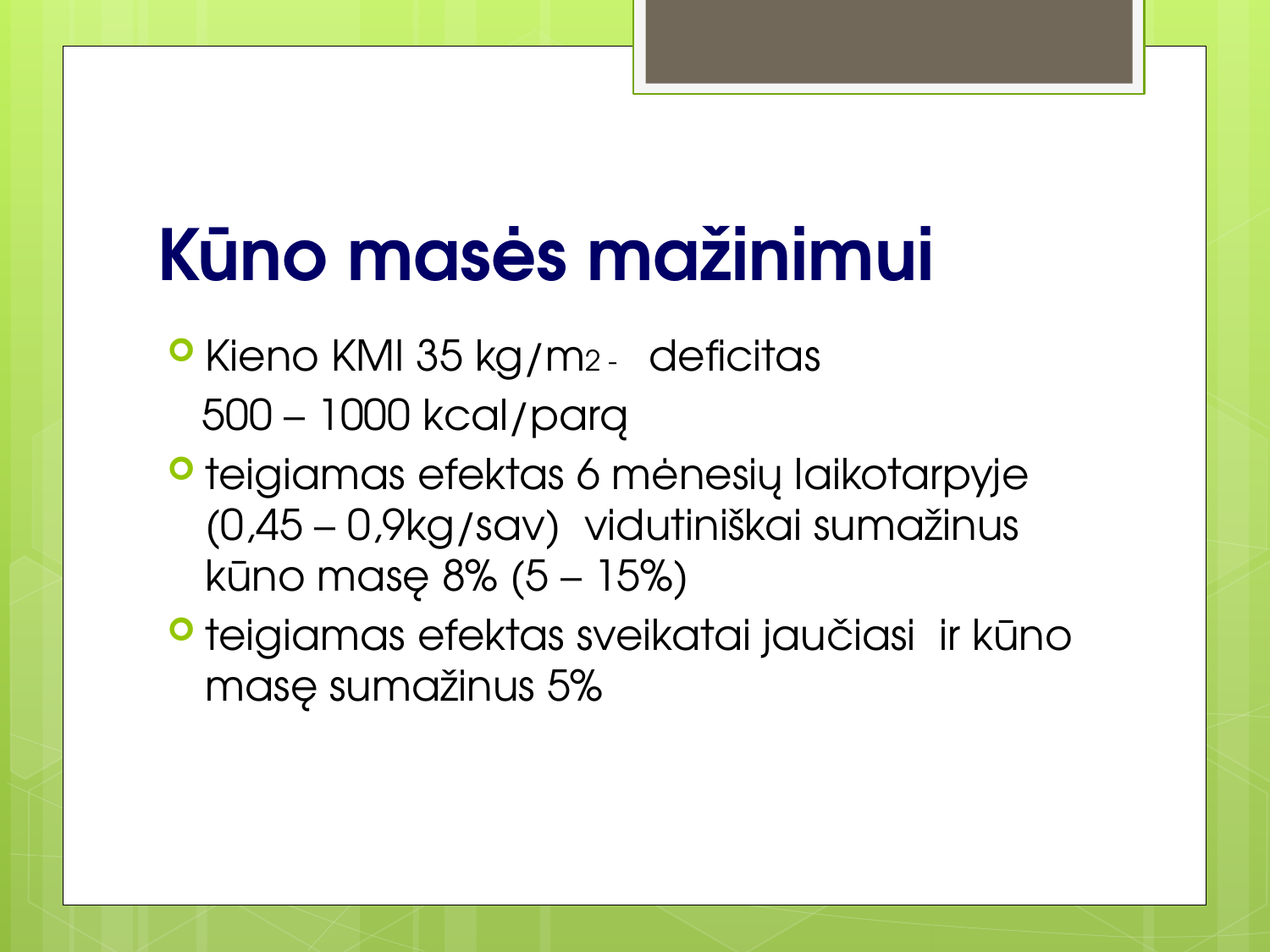

# Kūno masės mažinimui
Kieno KMI 35 kg/m2 -   deficitas
   500 – 1000 kcal/parą
teigiamas efektas 6 mėnesių laikotarpyje (0,45 – 0,9kg/sav)  vidutiniškai sumažinus kūno masę 8% (5 – 15%)
teigiamas efektas sveikatai jaučiasi  ir kūno masę sumažinus 5%